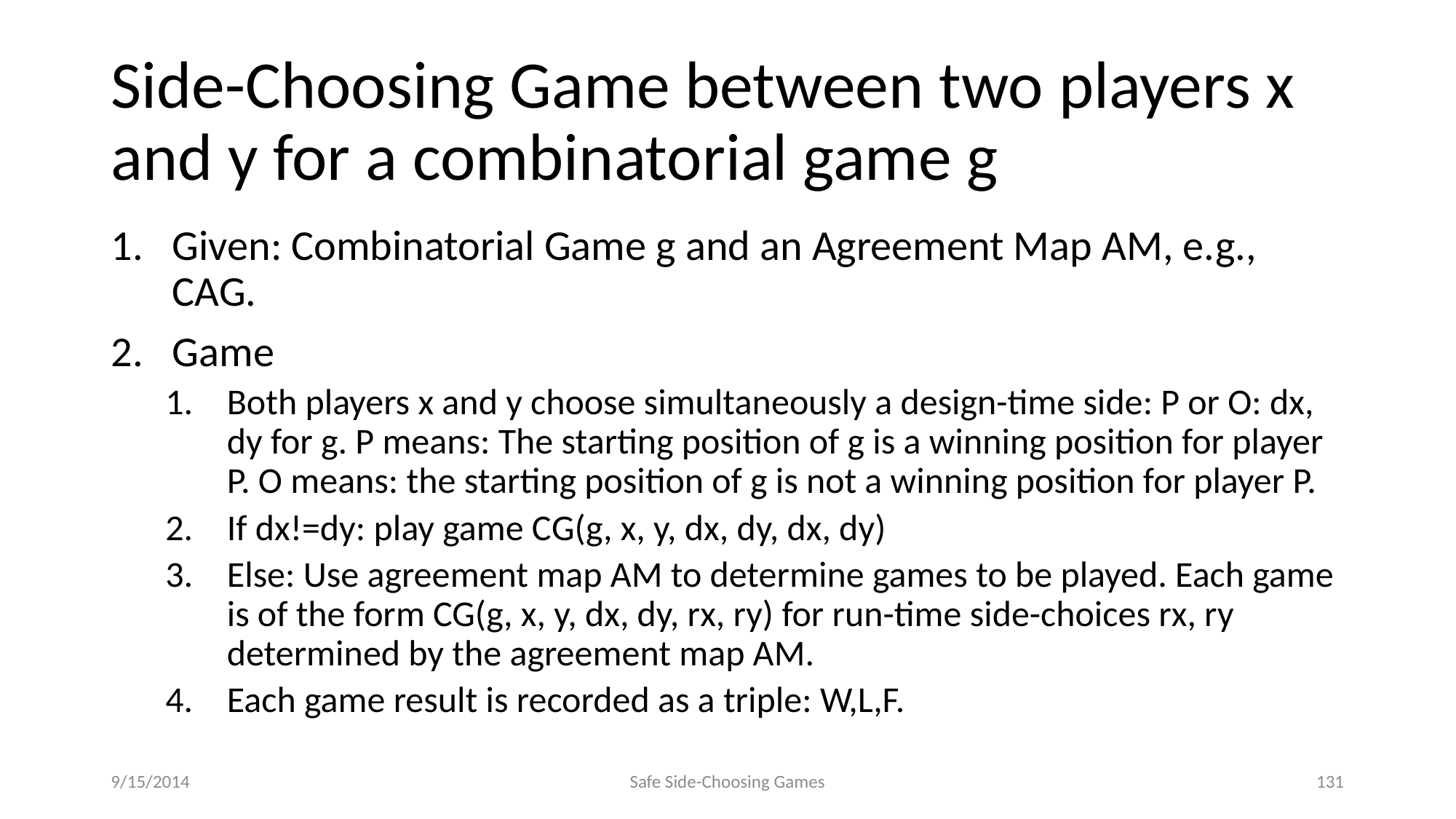

# Side-Choosing Game between two players x and y for a combinatorial game g
Given: Combinatorial Game g and an Agreement Map AM, e.g., CAG.
Game
Both players x and y choose simultaneously a design-time side: P or O: dx, dy for g. P means: The starting position of g is a winning position for player P. O means: the starting position of g is not a winning position for player P.
If dx!=dy: play game CG(g, x, y, dx, dy, dx, dy)
Else: Use agreement map AM to determine games to be played. Each game is of the form CG(g, x, y, dx, dy, rx, ry) for run-time side-choices rx, ry determined by the agreement map AM.
Each game result is recorded as a triple: W,L,F.

9/15/2014
Safe Side-Choosing Games
131